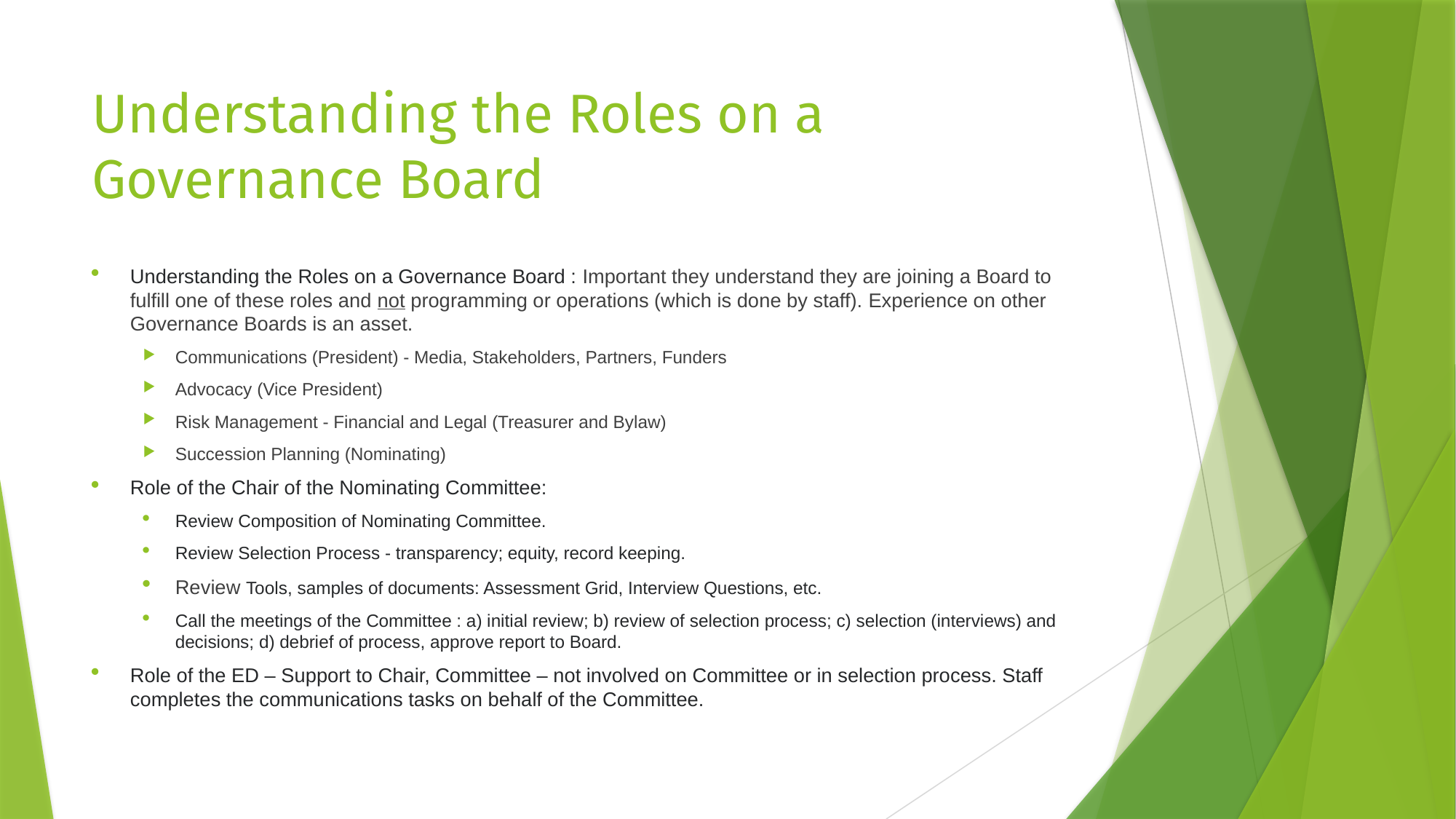

# Understanding the Roles on a Governance Board
Understanding the Roles on a Governance Board : Important they understand they are joining a Board to fulfill one of these roles and not programming or operations (which is done by staff). Experience on other Governance Boards is an asset.
Communications (President) - Media, Stakeholders, Partners, Funders
Advocacy (Vice President)
Risk Management - Financial and Legal (Treasurer and Bylaw)
Succession Planning (Nominating)
Role of the Chair of the Nominating Committee:
Review Composition of Nominating Committee.
Review Selection Process - transparency; equity, record keeping.
Review Tools, samples of documents: Assessment Grid, Interview Questions, etc.
Call the meetings of the Committee : a) initial review; b) review of selection process; c) selection (interviews) and decisions; d) debrief of process, approve report to Board.
Role of the ED – Support to Chair, Committee – not involved on Committee or in selection process. Staff completes the communications tasks on behalf of the Committee.